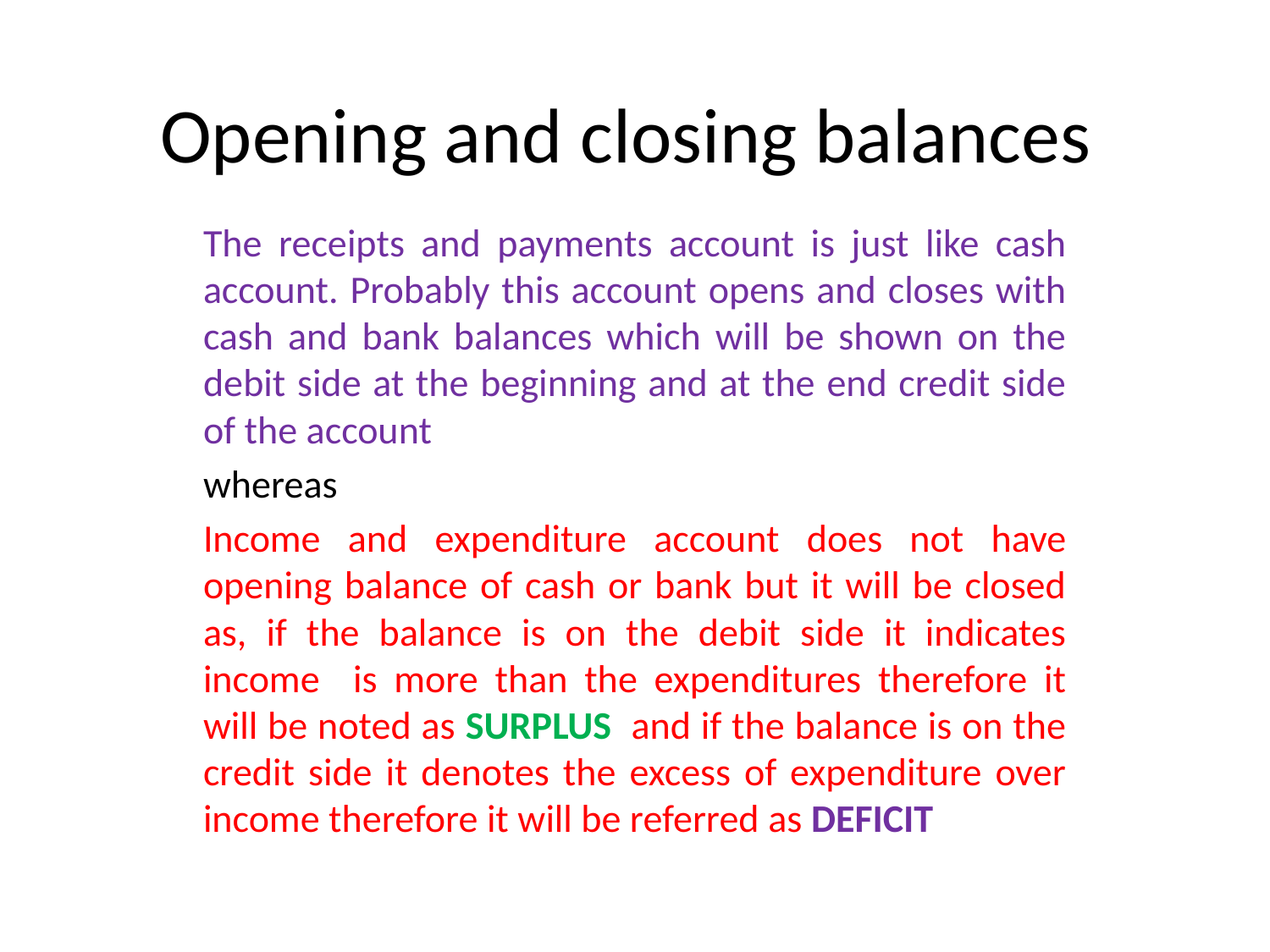

# Opening and closing balances
The receipts and payments account is just like cash account. Probably this account opens and closes with cash and bank balances which will be shown on the debit side at the beginning and at the end credit side of the account
whereas
Income and expenditure account does not have opening balance of cash or bank but it will be closed as, if the balance is on the debit side it indicates income  is more than the expenditures therefore it will be noted as SURPLUS  and if the balance is on the credit side it denotes the excess of expenditure over income therefore it will be referred as DEFICIT